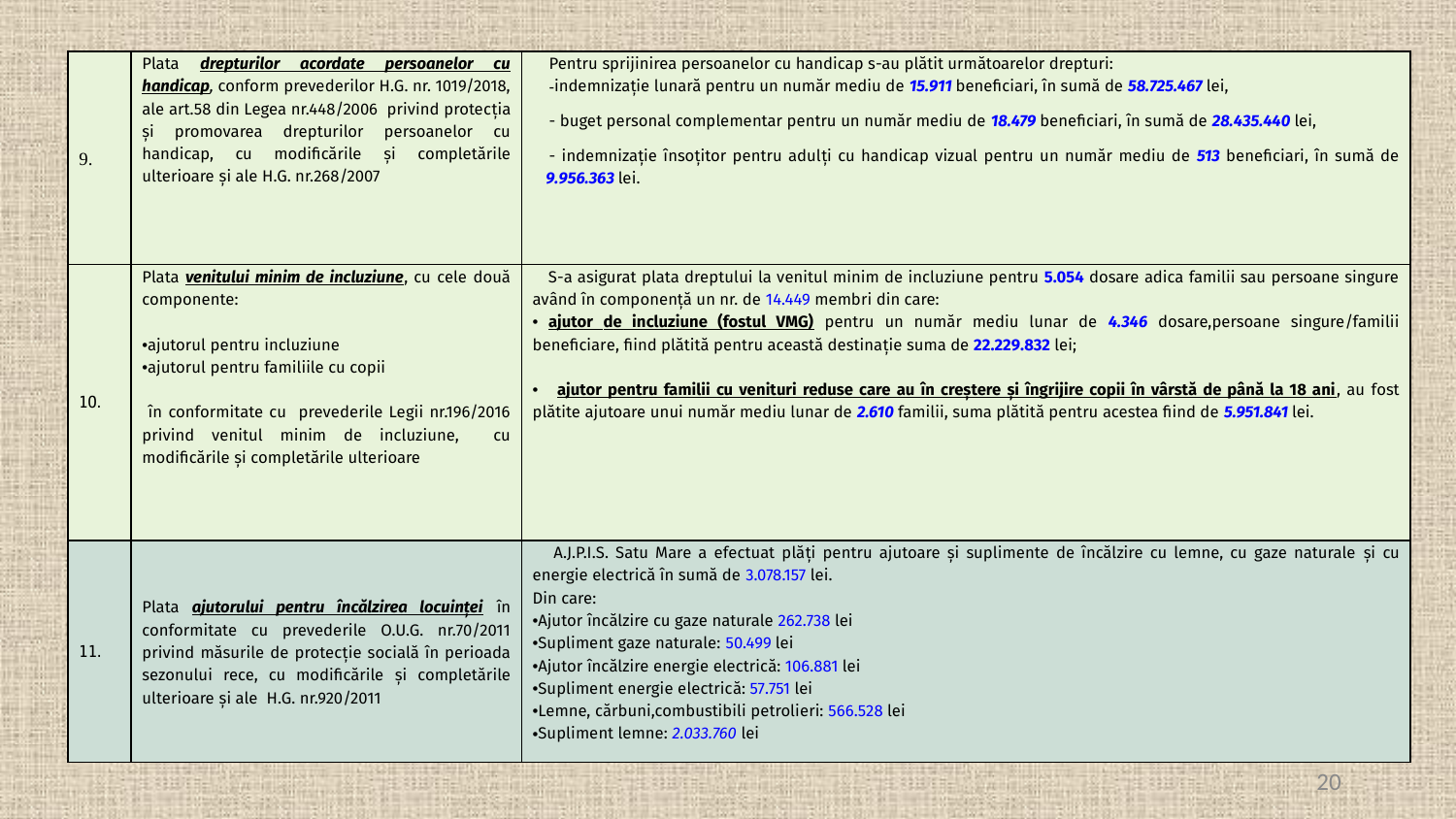

| 9. | Plata drepturilor acordate persoanelor cu handicap, conform prevederilor H.G. nr. 1019/2018, ale art.58 din Legea nr.448/2006 privind protecţia şi promovarea drepturilor persoanelor cu handicap, cu modificările şi completările ulterioare şi ale H.G. nr.268/2007 | Pentru sprijinirea persoanelor cu handicap s-au plătit următoarelor drepturi: indemnizaţie lunară pentru un număr mediu de 15.911 beneficiari, în sumă de 58.725.467 lei, - buget personal complementar pentru un număr mediu de 18.479 beneficiari, în sumă de 28.435.440 lei, - indemnizaţie însoţitor pentru adulţi cu handicap vizual pentru un număr mediu de 513 beneficiari, în sumă de 9.956.363 lei. |
| --- | --- | --- |
| 10. | Plata venitului minim de incluziune, cu cele două componente: ajutorul pentru incluziune ajutorul pentru familiile cu copii în conformitate cu prevederile Legii nr.196/2016 privind venitul minim de incluziune, cu modificările şi completările ulterioare | S-a asigurat plata dreptului la venitul minim de incluziune pentru 5.054 dosare adica familii sau persoane singure având în componență un nr. de 14.449 membri din care: ajutor de incluziune (fostul VMG) pentru un număr mediu lunar de 4.346 dosare,persoane singure/familii beneficiare, fiind plătită pentru această destinaţie suma de 22.229.832 lei; ajutor pentru familii cu venituri reduse care au în creştere şi îngrijire copii în vârstă de până la 18 ani, au fost plătite ajutoare unui număr mediu lunar de 2.610 familii, suma plătită pentru acestea fiind de 5.951.841 lei. |
| 11. | Plata ajutorului pentru încălzirea locuinţei în conformitate cu prevederile O.U.G. nr.70/2011 privind măsurile de protecţie socială în perioada sezonului rece, cu modificările şi completările ulterioare şi ale H.G. nr.920/2011 | A.J.P.I.S. Satu Mare a efectuat plăţi pentru ajutoare și suplimente de încălzire cu lemne, cu gaze naturale şi cu energie electrică în sumă de 3.078.157 lei. Din care: Ajutor încălzire cu gaze naturale 262.738 lei Supliment gaze naturale: 50.499 lei Ajutor încălzire energie electrică: 106.881 lei Supliment energie electrică: 57.751 lei Lemne, cărbuni,combustibili petrolieri: 566.528 lei Supliment lemne: 2.033.760 lei |
20